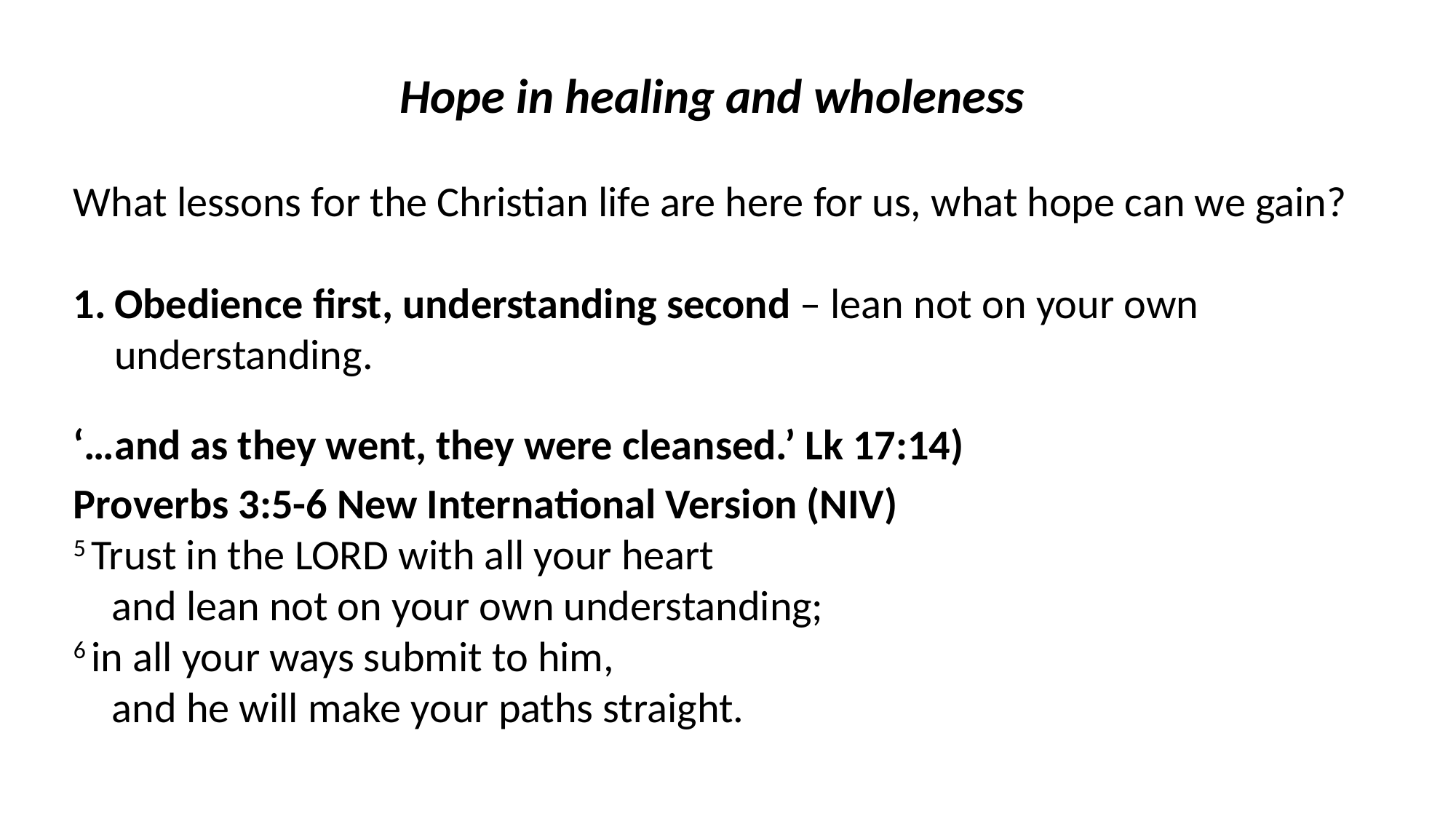

Hope in healing and wholeness

What lessons for the Christian life are here for us, what hope can we gain?

Obedience first, understanding second – lean not on your own understanding.
‘…and as they went, they were cleansed.’ Lk 17:14)
Proverbs 3:5-6 New International Version (NIV)
5 Trust in the Lord with all your heart
    and lean not on your own understanding;
6 in all your ways submit to him,
    and he will make your paths straight.